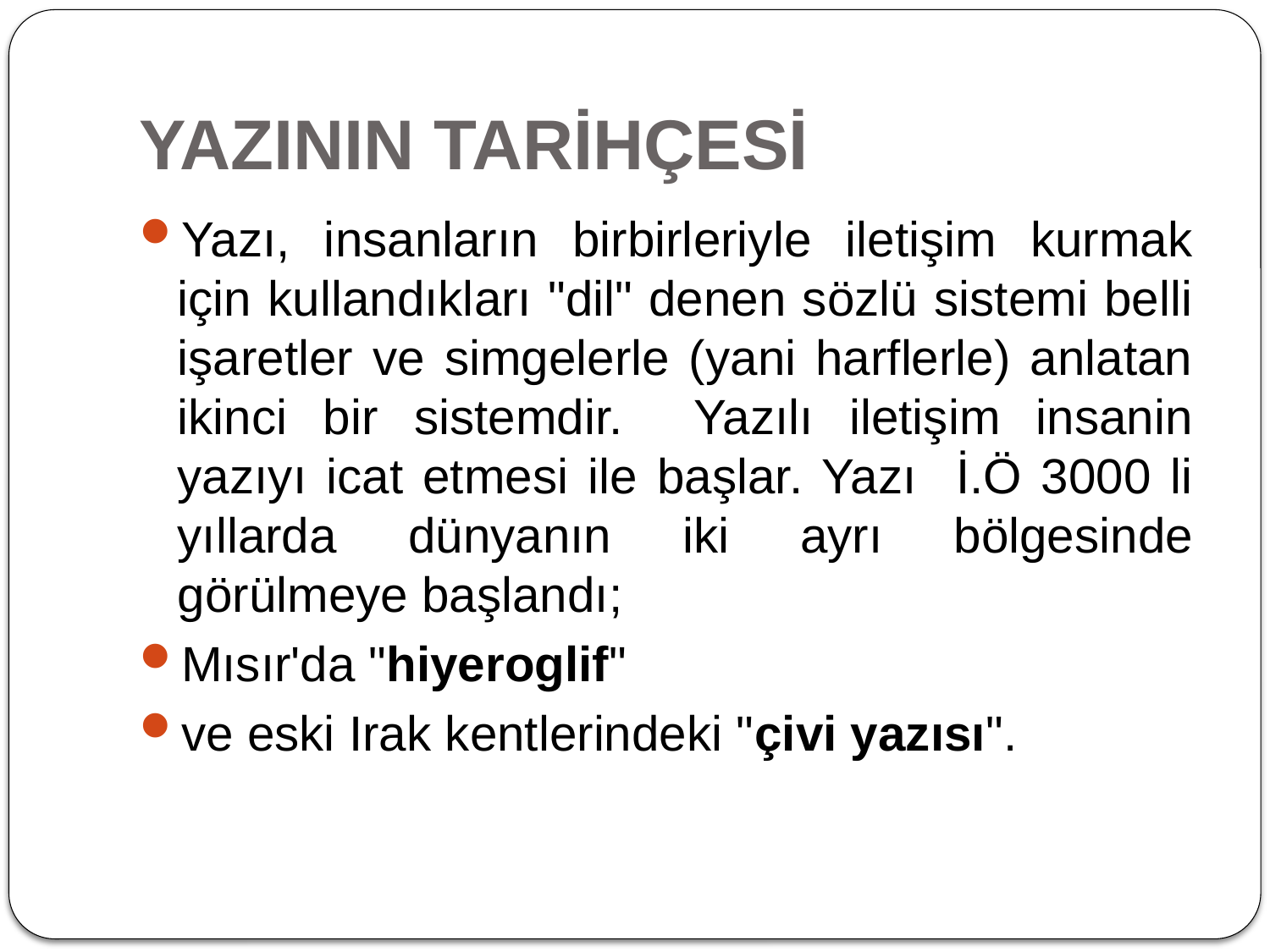

# YAZININ TARİHÇESİ
Yazı, insanların birbirleriyle iletişim kurmak için kullandıkları "dil" denen sözlü sistemi belli işaretler ve simgelerle (yani harflerle) anlatan ikinci bir sistemdir.  Yazılı iletişim insanin yazıyı icat etmesi ile başlar. Yazı  İ.Ö 3000 li yıllarda dünyanın iki ayrı bölgesinde görülmeye başlandı;
Mısır'da "hiyeroglif"
ve eski Irak kentlerindeki "çivi yazısı".